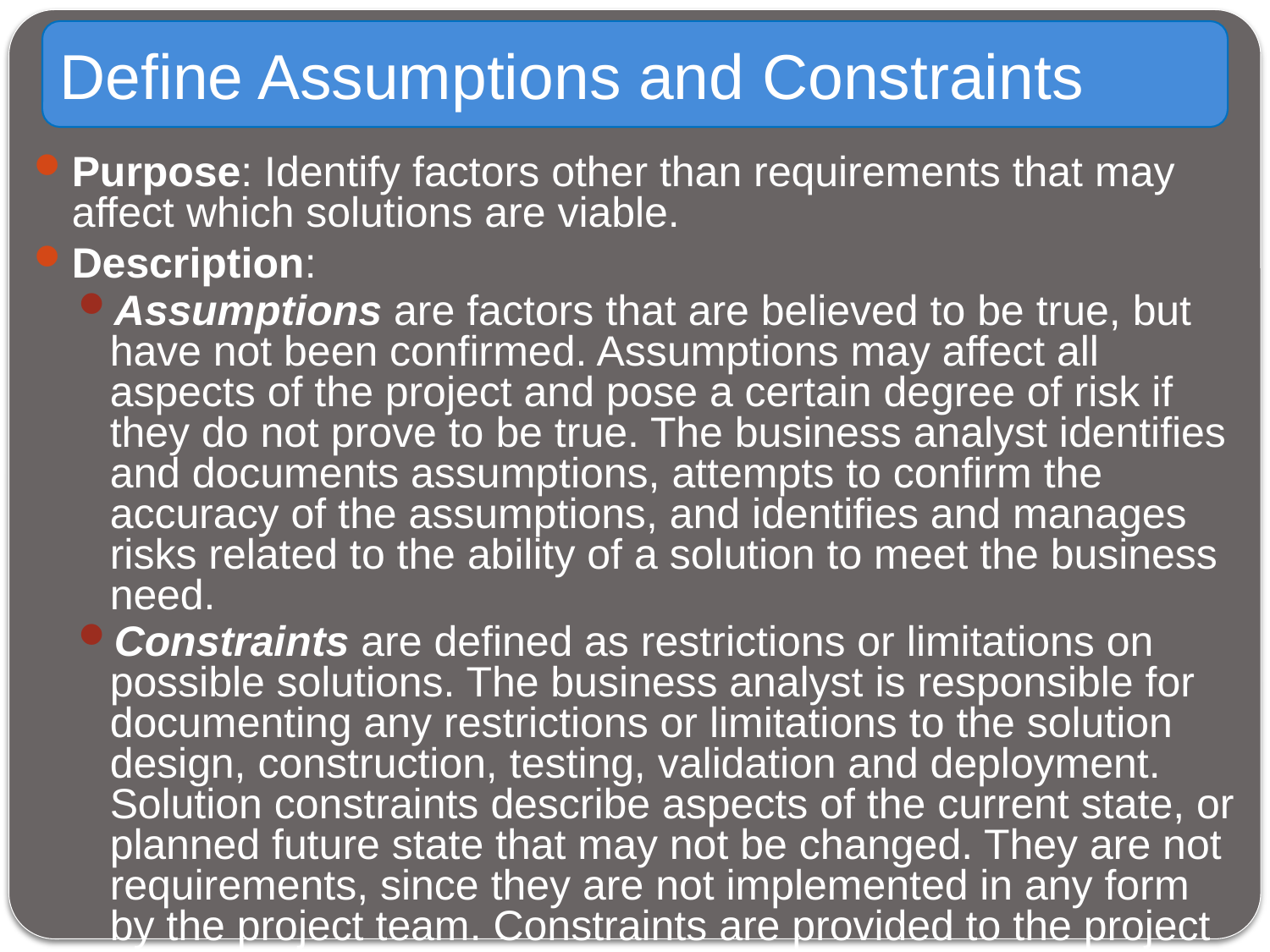

Define Assumptions and Constraints
Purpose: Identify factors other than requirements that may affect which solutions are viable.
Description:
Assumptions are factors that are believed to be true, but have not been confirmed. Assumptions may affect all aspects of the project and pose a certain degree of risk if they do not prove to be true. The business analyst identifies and documents assumptions, attempts to confirm the accuracy of the assumptions, and identifies and manages risks related to the ability of a solution to meet the business need.
Constraints are defined as restrictions or limitations on possible solutions. The business analyst is responsible for documenting any restrictions or limitations to the solution design, construction, testing, validation and deployment. Solution constraints describe aspects of the current state, or planned future state that may not be changed. They are not requirements, since they are not implemented in any form by the project team. Constraints are provided to the project team to inform them that options they would normally be allowed to consider are not available.